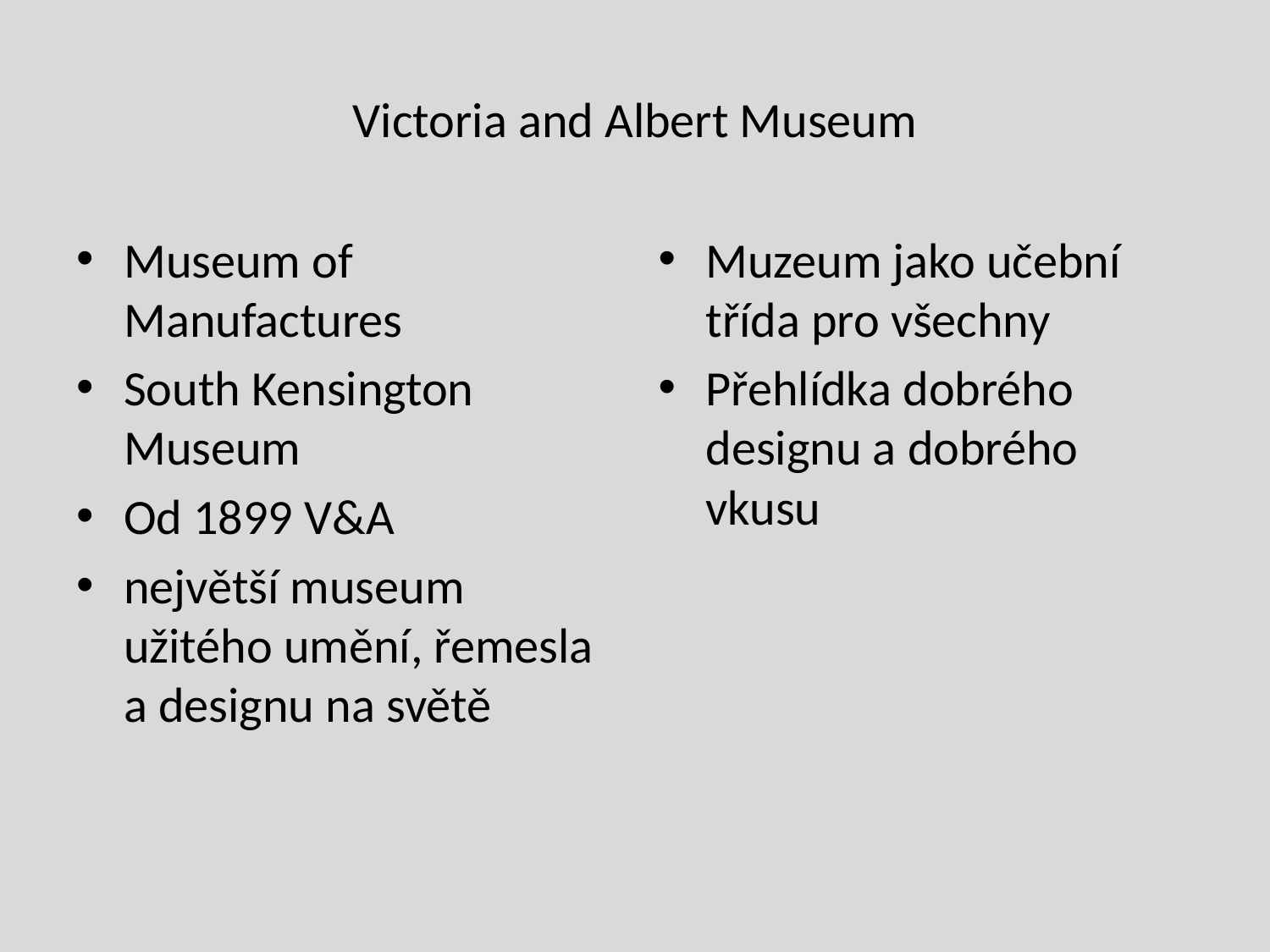

# Victoria and Albert Museum
Museum of Manufactures
South Kensington Museum
Od 1899 V&A
největší museum užitého umění, řemesla a designu na světě
Muzeum jako učební třída pro všechny
Přehlídka dobrého designu a dobrého vkusu